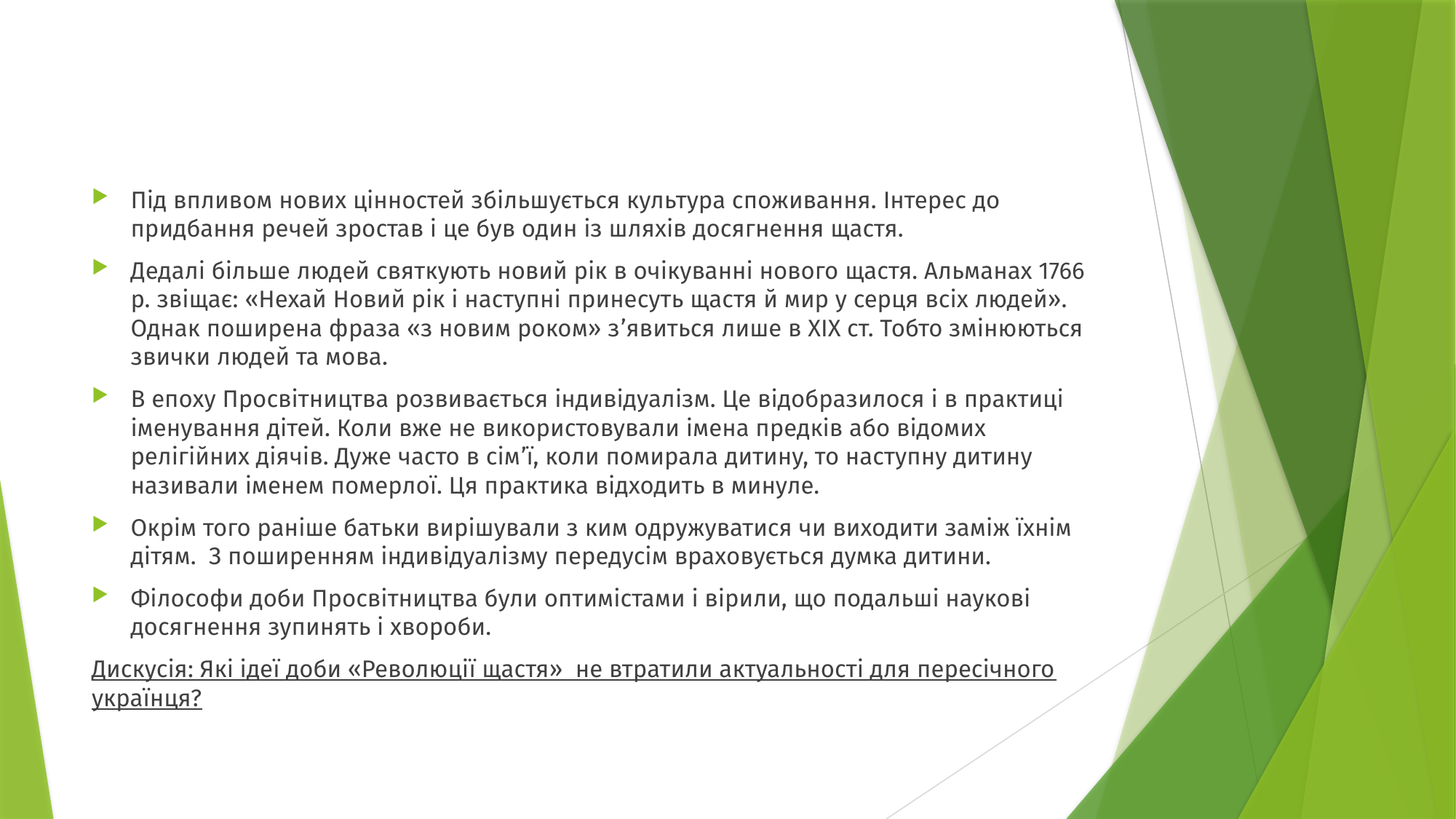

#
Під впливом нових цінностей збільшується культура споживання. Інтерес до придбання речей зростав і це був один із шляхів досягнення щастя.
Дедалі більше людей святкують новий рік в очікуванні нового щастя. Альманах 1766 р. звіщає: «Нехай Новий рік і наступні принесуть щастя й мир у серця всіх людей».  Однак поширена фраза «з новим роком» з’явиться лише в ХІХ ст. Тобто змінюються звички людей та мова.
В епоху Просвітництва розвивається індивідуалізм. Це відобразилося і в практиці іменування дітей. Коли вже не використовували імена предків або відомих релігійних діячів. Дуже часто в сім’ї, коли помирала дитину, то наступну дитину називали іменем померлої. Ця практика відходить в минуле.
Окрім того раніше батьки вирішували з ким одружуватися чи виходити заміж їхнім дітям.  З поширенням індивідуалізму передусім враховується думка дитини.
Філософи доби Просвітництва були оптимістами і вірили, що подальші наукові досягнення зупинять і хвороби.
Дискусія: Які ідеї доби «Революції щастя»  не втратили актуальності для пересічного українця?